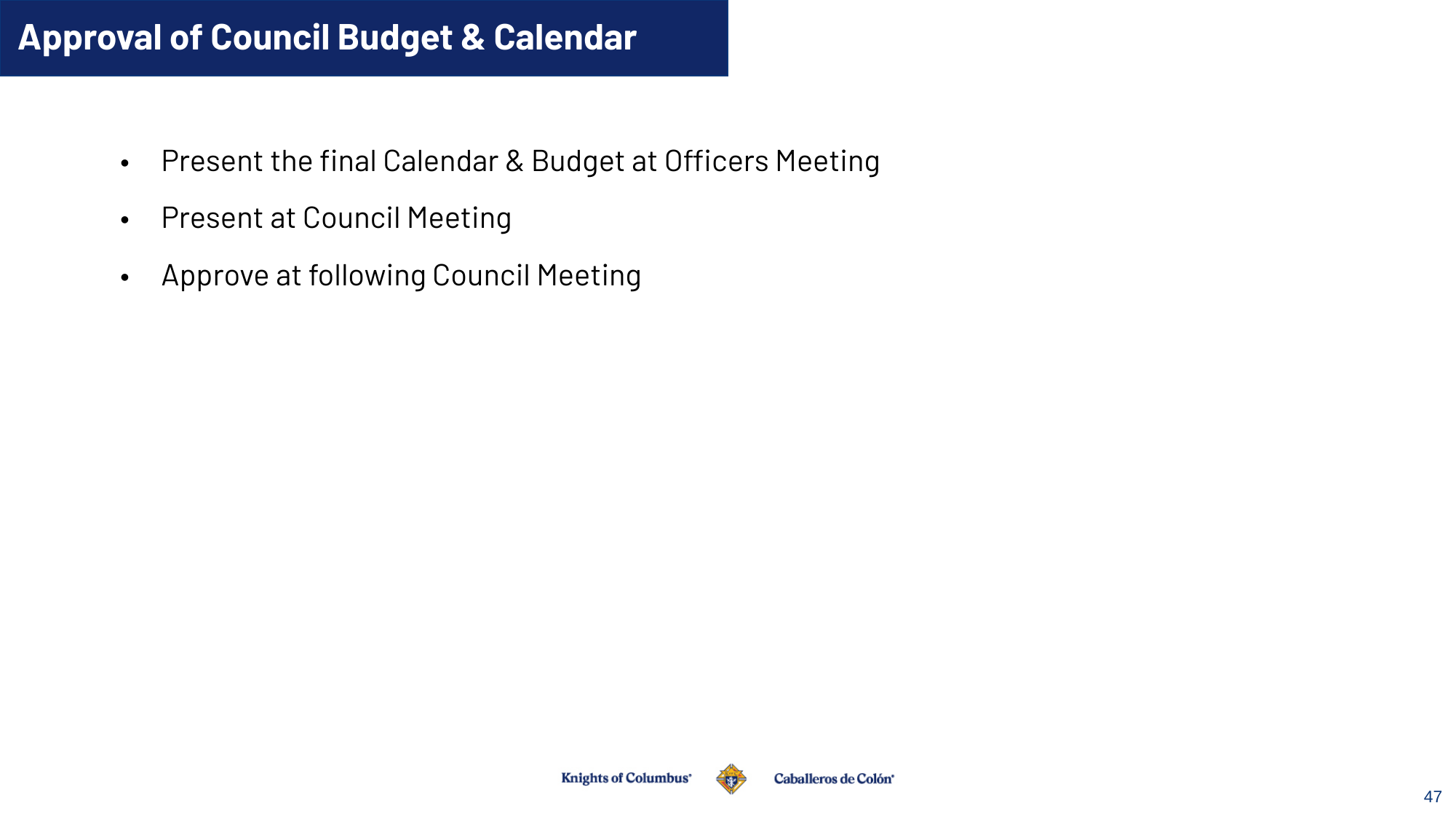

# Approval of Council Budget & Calendar
Present the final Calendar & Budget at Officers Meeting
Present at Council Meeting
Approve at following Council Meeting
47